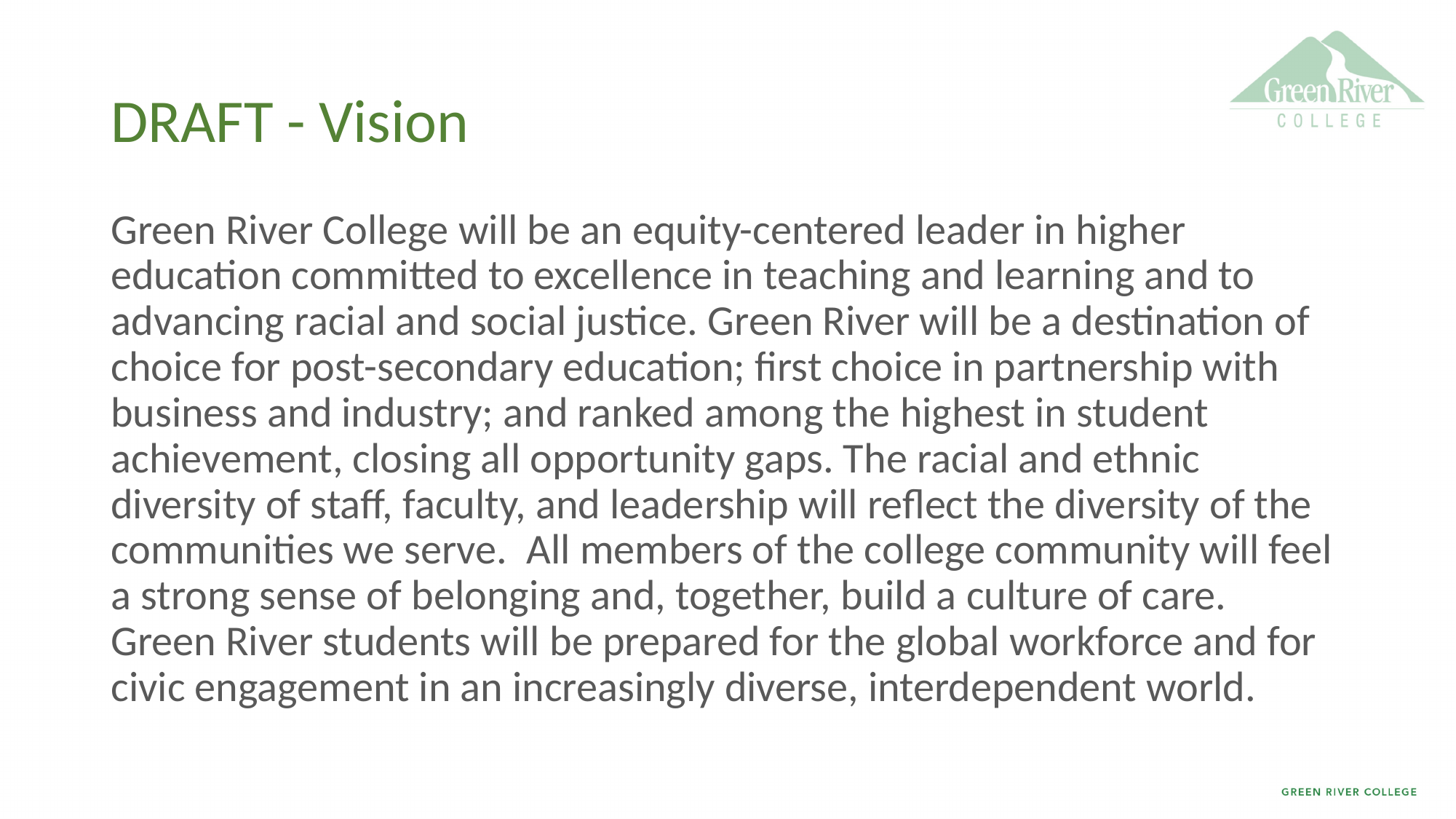

# DRAFT - Vision
Green River College will be an equity-centered leader in higher education committed to excellence in teaching and learning and to advancing racial and social justice. Green River will be a destination of choice for post-secondary education; first choice in partnership with business and industry; and ranked among the highest in student achievement, closing all opportunity gaps. The racial and ethnic diversity of staff, faculty, and leadership will reflect the diversity of the communities we serve.  All members of the college community will feel a strong sense of belonging and, together, build a culture of care.  Green River students will be prepared for the global workforce and for civic engagement in an increasingly diverse, interdependent world.